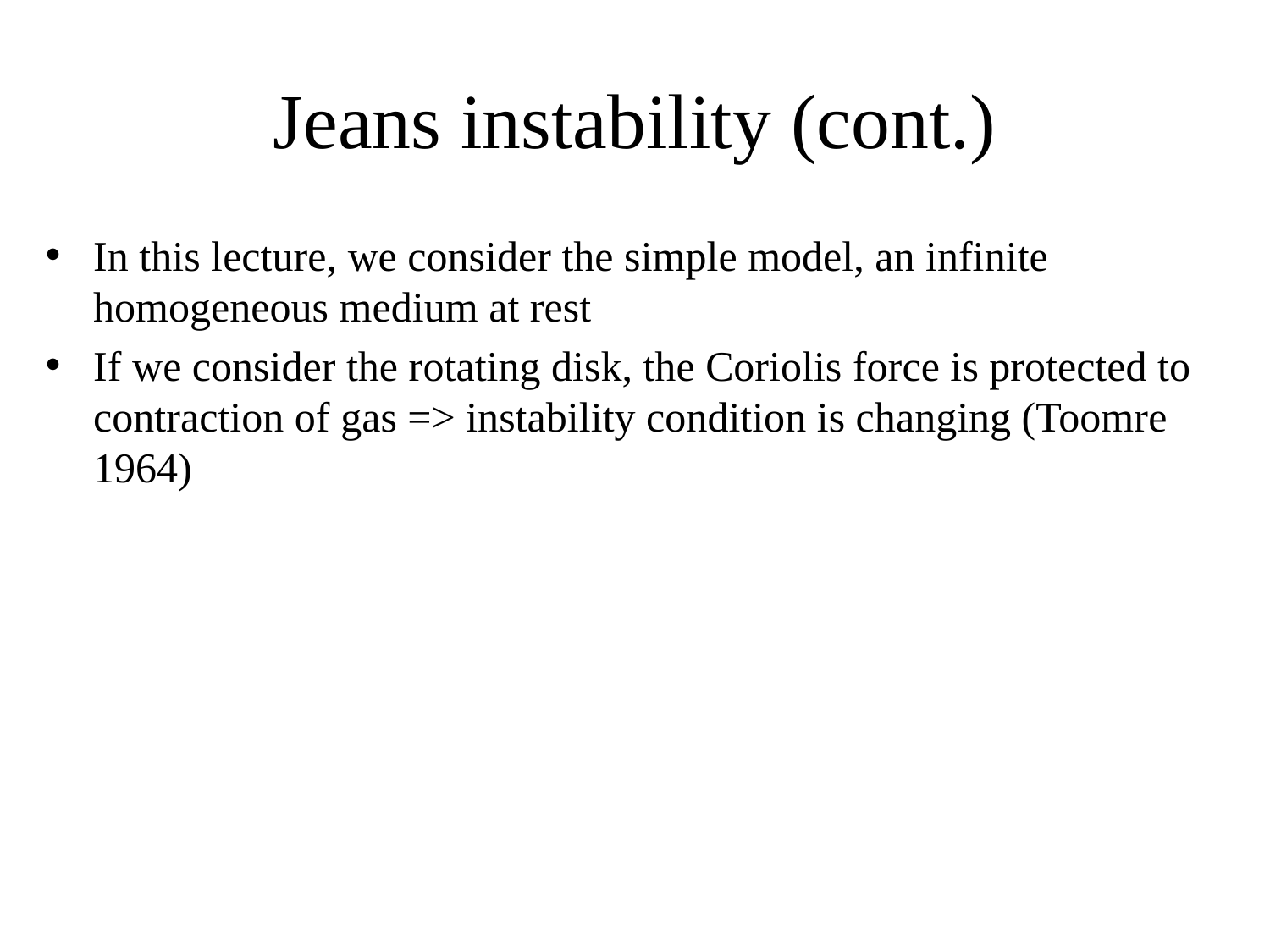

# Jeans instability (cont.)
In this lecture, we consider the simple model, an infinite homogeneous medium at rest
If we consider the rotating disk, the Coriolis force is protected to contraction of gas => instability condition is changing (Toomre 1964)